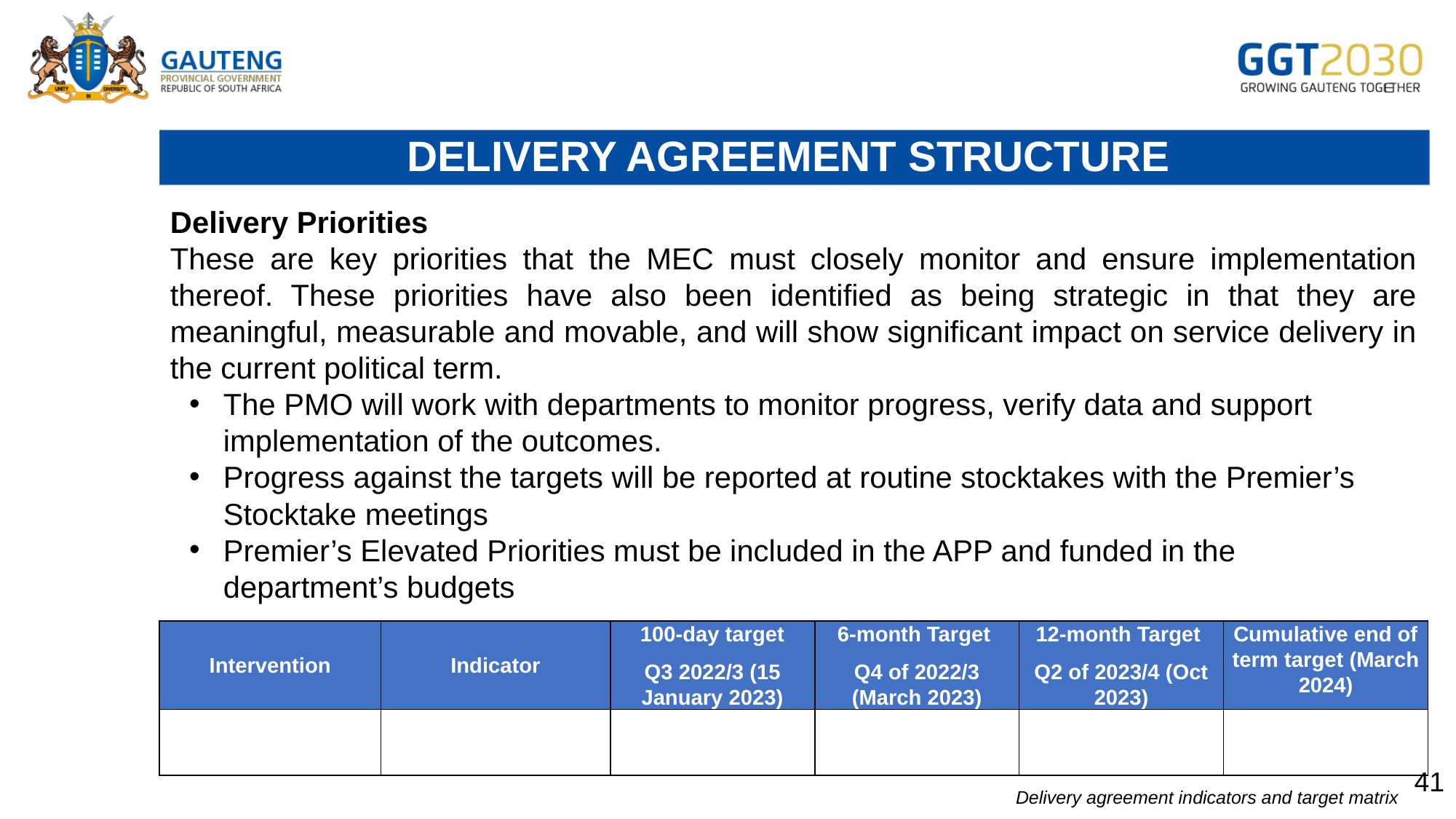

# DELIVERY AGREEMENT STRUCTURE
Delivery Priorities
These are key priorities that the MEC must closely monitor and ensure implementation thereof. These priorities have also been identified as being strategic in that they are meaningful, measurable and movable, and will show significant impact on service delivery in the current political term.
The PMO will work with departments to monitor progress, verify data and support implementation of the outcomes.
Progress against the targets will be reported at routine stocktakes with the Premier’s Stocktake meetings
Premier’s Elevated Priorities must be included in the APP and funded in the department’s budgets
| Intervention | Indicator | 100-day target Q3 2022/3 (15 January 2023) | 6-month Target  Q4 of 2022/3 (March 2023) | 12-month Target  Q2 of 2023/4 (Oct 2023) | Cumulative end of term target (March 2024) |
| --- | --- | --- | --- | --- | --- |
|  |  |  |  |  |  |
41
Delivery agreement indicators and target matrix